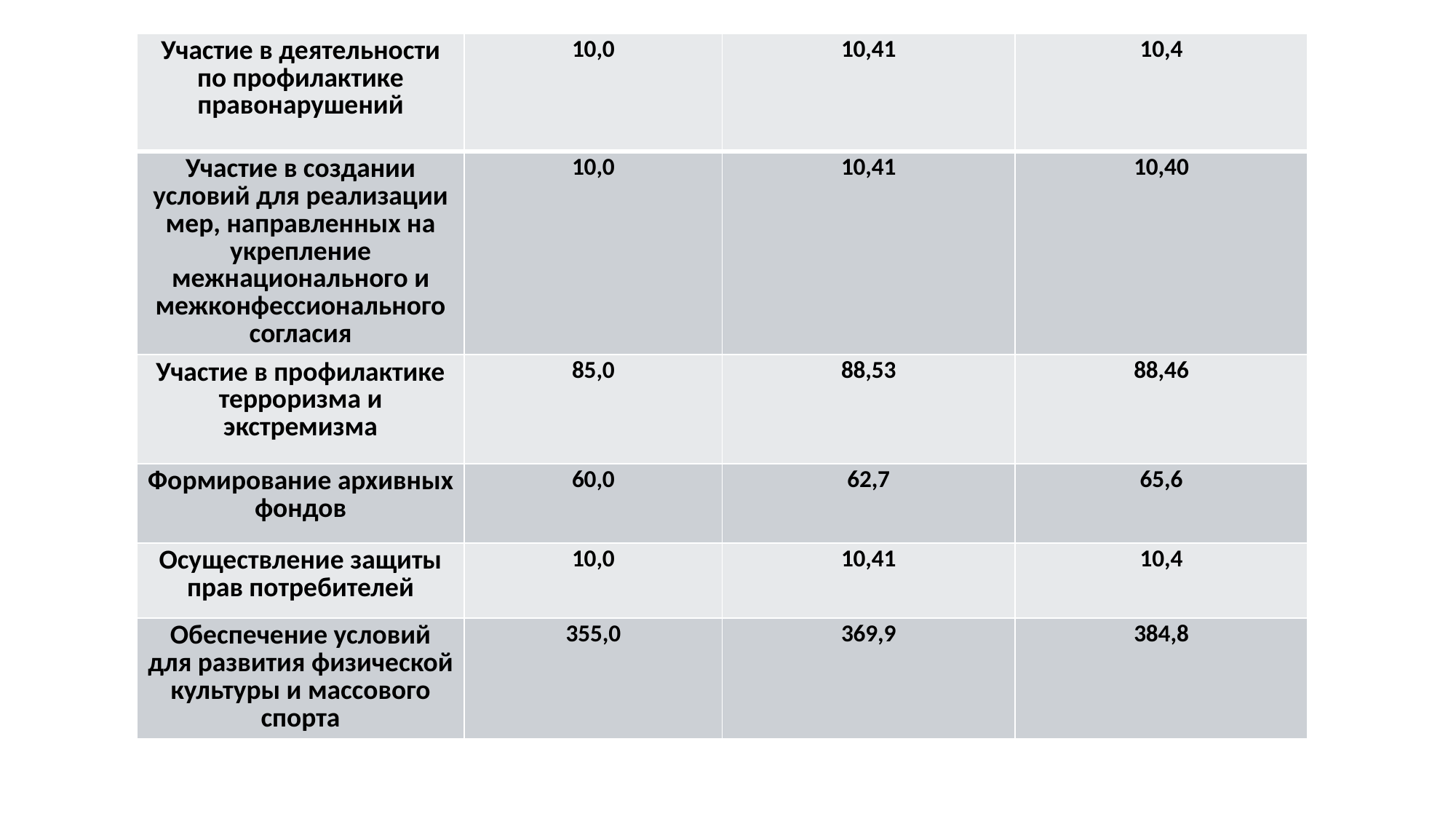

| Участие в деятельности по профилактике правонарушений | 10,0 | 10,41 | 10,4 |
| --- | --- | --- | --- |
| Участие в создании условий для реализации мер, направленных на укрепление межнационального и межконфессионального согласия | 10,0 | 10,41 | 10,40 |
| Участие в профилактике терроризма и экстремизма | 85,0 | 88,53 | 88,46 |
| Формирование архивных фондов | 60,0 | 62,7 | 65,6 |
| Осуществление защиты прав потребителей | 10,0 | 10,41 | 10,4 |
| Обеспечение условий для развития физической культуры и массового спорта | 355,0 | 369,9 | 384,8 |